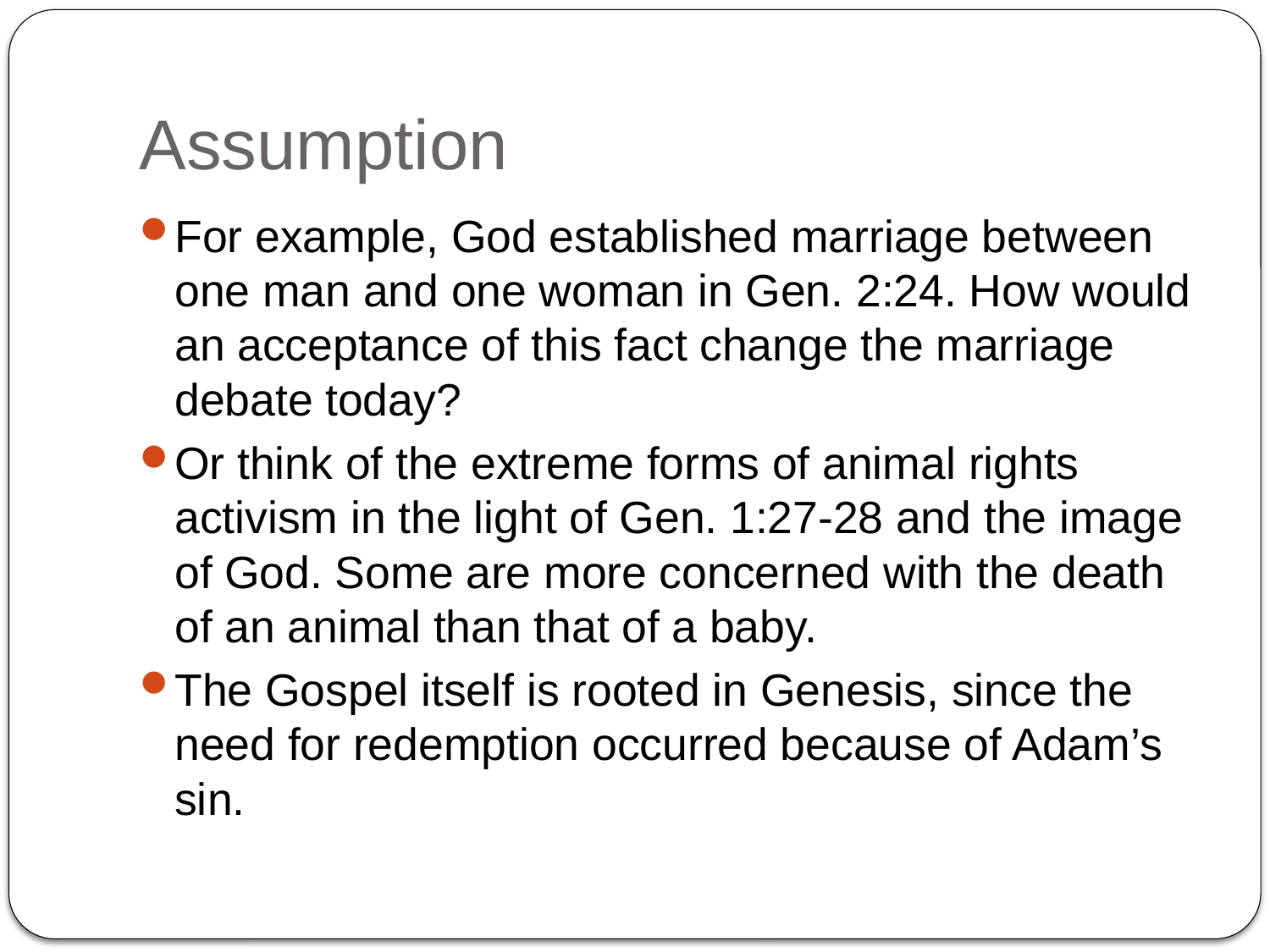

# Assumption
For example, God established marriage between one man and one woman in Gen. 2:24. How would an acceptance of this fact change the marriage debate today?
Or think of the extreme forms of animal rights activism in the light of Gen. 1:27-28 and the image of God. Some are more concerned with the death of an animal than that of a baby.
The Gospel itself is rooted in Genesis, since the need for redemption occurred because of Adam’s sin.